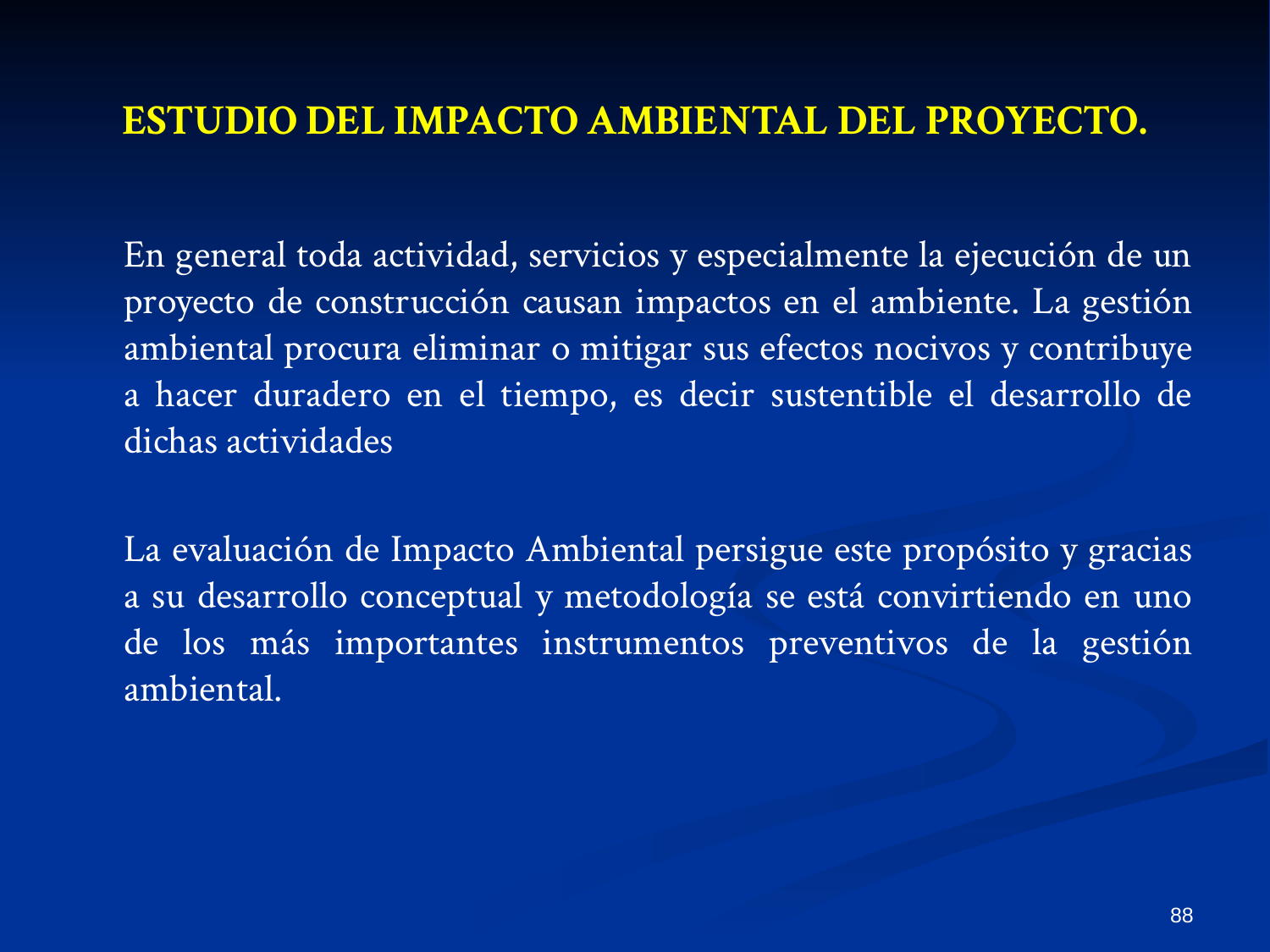

ESTUDIO DEL IMPACTO AMBIENTAL DEL PROYECTO.
	En general toda actividad, servicios y especialmente la ejecución de un proyecto de construcción causan impactos en el ambiente. La gestión ambiental procura eliminar o mitigar sus efectos nocivos y contribuye a hacer duradero en el tiempo, es decir sustentible el desarrollo de dichas actividades

	La evaluación de Impacto Ambiental persigue este propósito y gracias a su desarrollo conceptual y metodología se está convirtiendo en uno de los más importantes instrumentos preventivos de la gestión ambiental.
88